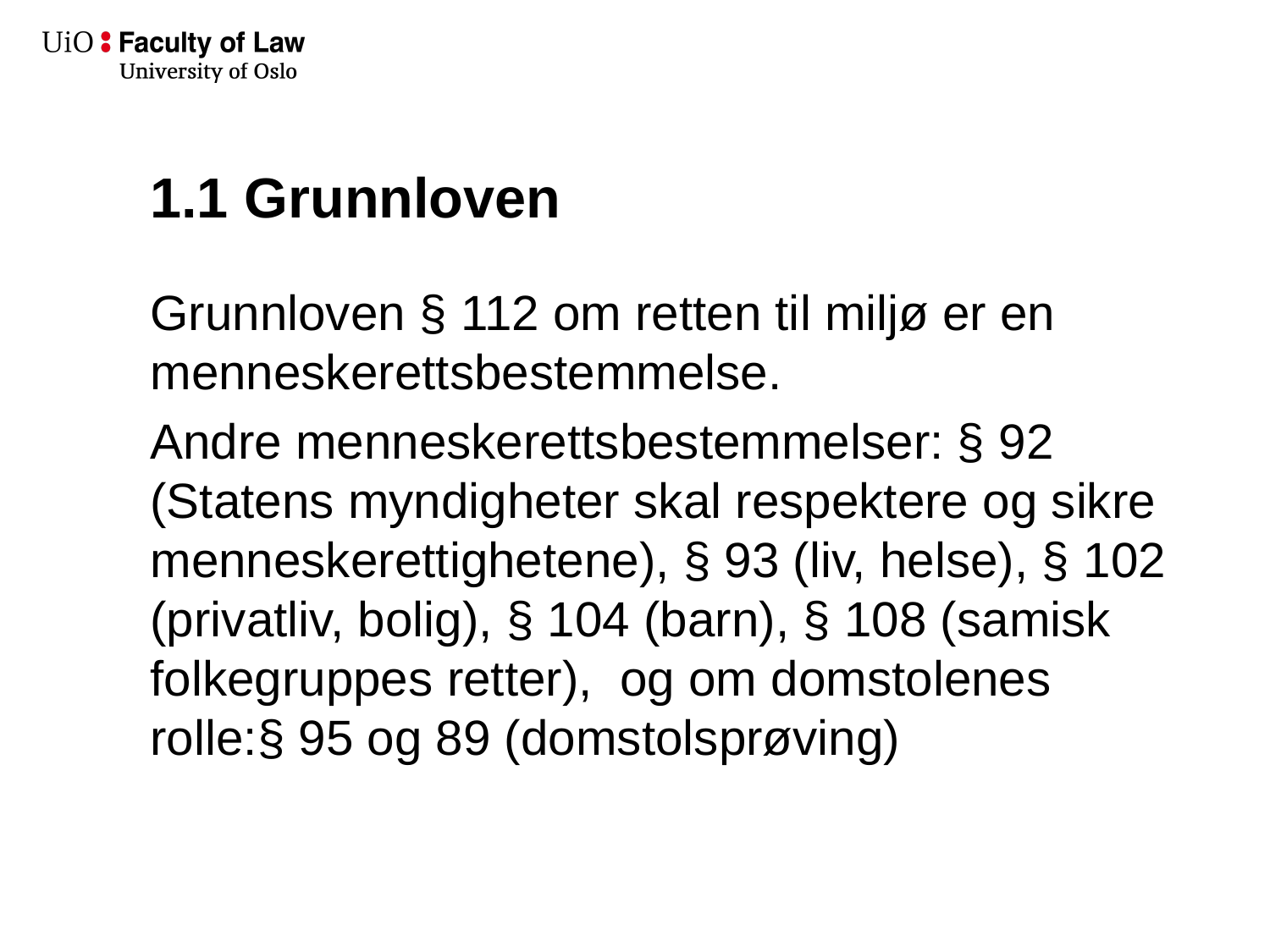

# 1.1 Grunnloven
Grunnloven § 112 om retten til miljø er en menneskerettsbestemmelse.
Andre menneskerettsbestemmelser: § 92 (Statens myndigheter skal respektere og sikre menneskerettighetene), § 93 (liv, helse), § 102 (privatliv, bolig), § 104 (barn), § 108 (samisk folkegruppes retter),  og om domstolenes rolle:§ 95 og 89 (domstolsprøving)